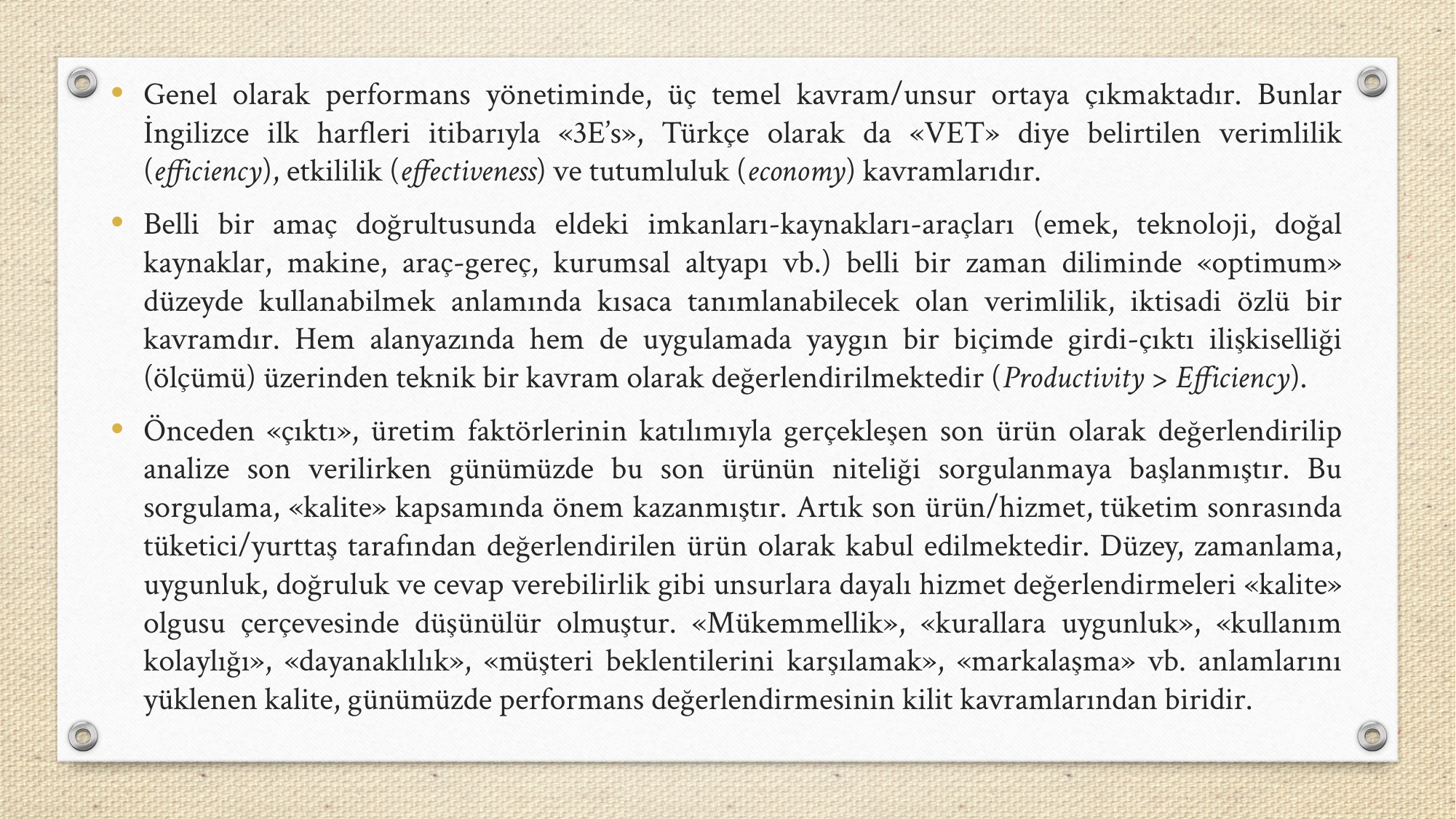

Genel olarak performans yönetiminde, üç temel kavram/unsur ortaya çıkmaktadır. Bunlar İngilizce ilk harfleri itibarıyla «3E’s», Türkçe olarak da «VET» diye belirtilen verimlilik (efficiency), etkililik (effectiveness) ve tutumluluk (economy) kavramlarıdır.
Belli bir amaç doğrultusunda eldeki imkanları-kaynakları-araçları (emek, teknoloji, doğal kaynaklar, makine, araç-gereç, kurumsal altyapı vb.) belli bir zaman diliminde «optimum» düzeyde kullanabilmek anlamında kısaca tanımlanabilecek olan verimlilik, iktisadi özlü bir kavramdır. Hem alanyazında hem de uygulamada yaygın bir biçimde girdi-çıktı ilişkiselliği (ölçümü) üzerinden teknik bir kavram olarak değerlendirilmektedir (Productivity > Efficiency).
Önceden «çıktı», üretim faktörlerinin katılımıyla gerçekleşen son ürün olarak değerlendirilip analize son verilirken günümüzde bu son ürünün niteliği sorgulanmaya başlanmıştır. Bu sorgulama, «kalite» kapsamında önem kazanmıştır. Artık son ürün/hizmet, tüketim sonrasında tüketici/yurttaş tarafından değerlendirilen ürün olarak kabul edilmektedir. Düzey, zamanlama, uygunluk, doğruluk ve cevap verebilirlik gibi unsurlara dayalı hizmet değerlendirmeleri «kalite» olgusu çerçevesinde düşünülür olmuştur. «Mükemmellik», «kurallara uygunluk», «kullanım kolaylığı», «dayanaklılık», «müşteri beklentilerini karşılamak», «markalaşma» vb. anlamlarını yüklenen kalite, günümüzde performans değerlendirmesinin kilit kavramlarından biridir.